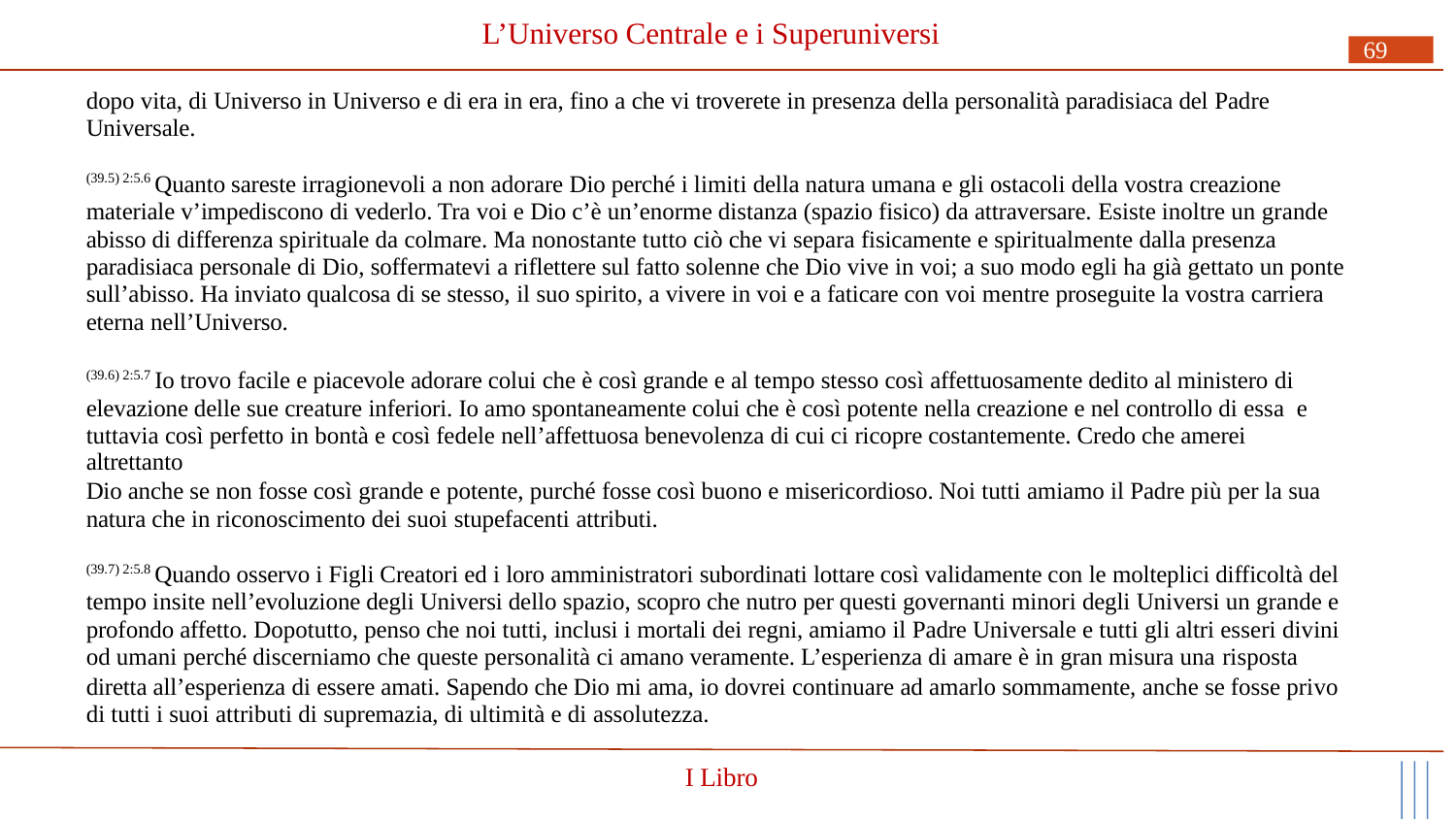

# L’Universo Centrale e i Superuniversi
69

dopo vita, di Universo in Universo e di era in era, fino a che vi troverete in presenza della personalità paradisiaca del Padre  Universale.

(39.5) 2:5.6 Quanto sareste irragionevoli a non adorare Dio perché i limiti della natura umana e gli ostacoli della vostra creazione
materiale v’impediscono di vederlo. Tra voi e Dio c’è un’enorme distanza (spazio fisico) da attraversare. Esiste inoltre un grande  abisso di differenza spirituale da colmare. Ma nonostante tutto ciò che vi separa fisicamente e spiritualmente dalla presenza  paradisiaca personale di Dio, soffermatevi a riflettere sul fatto solenne che Dio vive in voi; a suo modo egli ha già gettato un ponte  sull’abisso. Ha inviato qualcosa di se stesso, il suo spirito, a vivere in voi e a faticare con voi mentre proseguite la vostra carriera  eterna nell’Universo.

(39.6) 2:5.7 Io trovo facile e piacevole adorare colui che è così grande e al tempo stesso così affettuosamente dedito al ministero di  elevazione delle sue creature inferiori. Io amo spontaneamente colui che è così potente nella creazione e nel controllo di essa e
tuttavia così perfetto in bontà e così fedele nell’affettuosa benevolenza di cui ci ricopre costantemente. Credo che amerei altrettanto
Dio anche se non fosse così grande e potente, purché fosse così buono e misericordioso. Noi tutti amiamo il Padre più per la sua  natura che in riconoscimento dei suoi stupefacenti attributi.

(39.7) 2:5.8 Quando osservo i Figli Creatori ed i loro amministratori subordinati lottare così validamente con le molteplici difficoltà del  tempo insite nell’evoluzione degli Universi dello spazio, scopro che nutro per questi governanti minori degli Universi un grande e  profondo affetto. Dopotutto, penso che noi tutti, inclusi i mortali dei regni, amiamo il Padre Universale e tutti gli altri esseri divini  od umani perché discerniamo che queste personalità ci amano veramente. L’esperienza di amare è in gran misura una risposta
diretta all’esperienza di essere amati. Sapendo che Dio mi ama, io dovrei continuare ad amarlo sommamente, anche se fosse privo  di tutti i suoi attributi di supremazia, di ultimità e di assolutezza.

I Libro